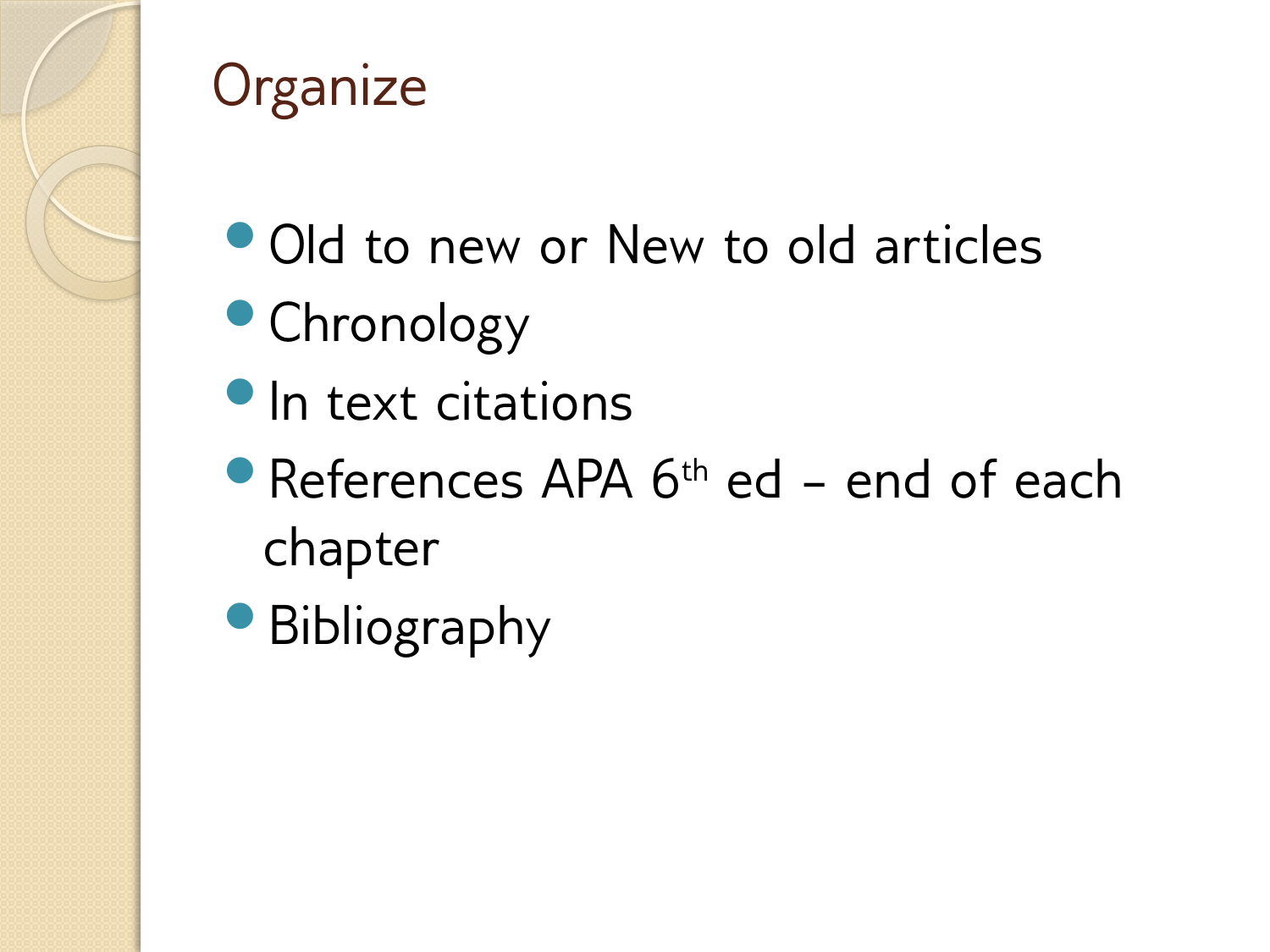

# Organize
Old to new or New to old articles
Chronology
In text citations
References APA 6th ed – end of each chapter
Bibliography